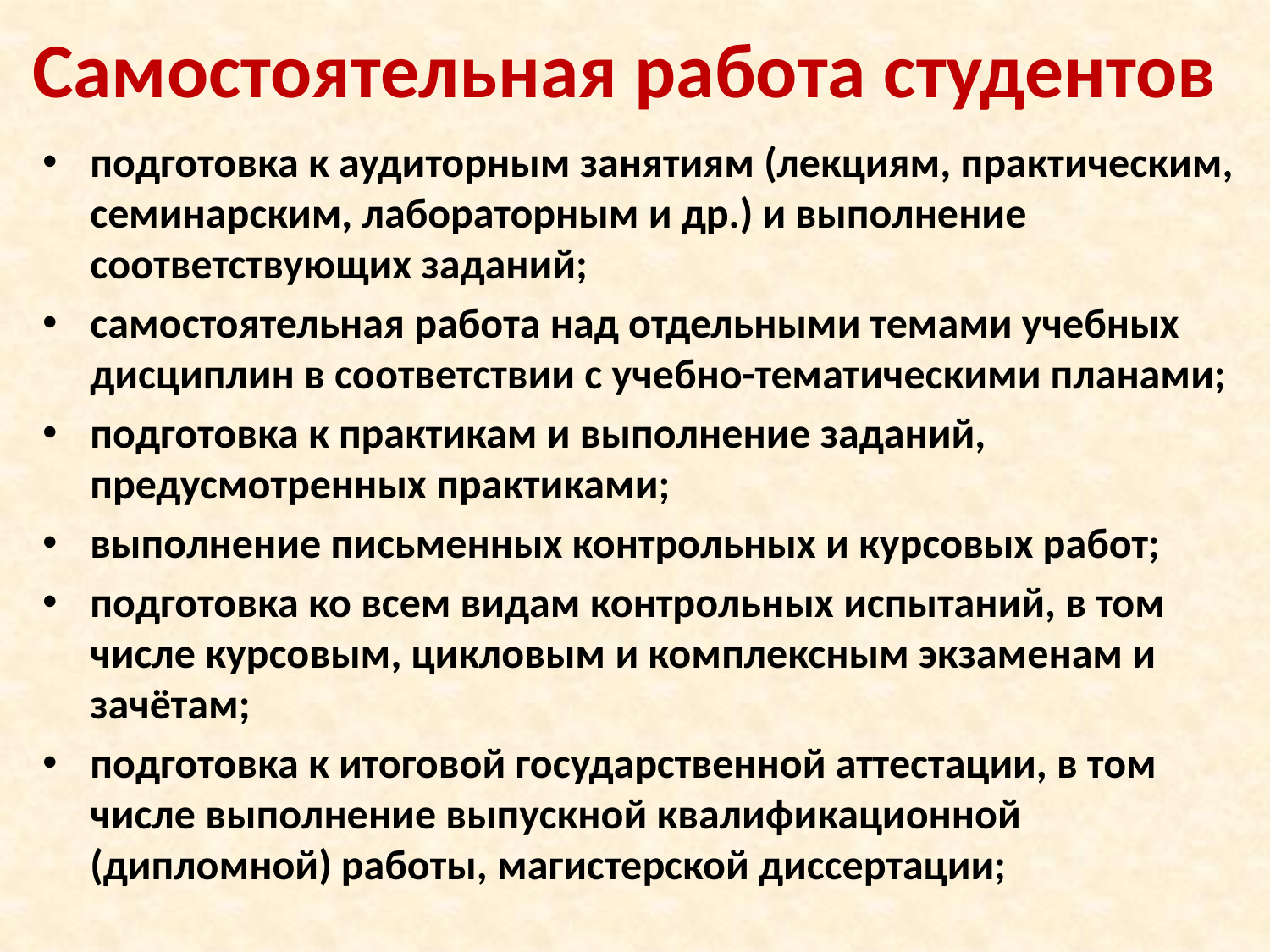

# Самостоятельная работа студентов
подготовка к аудиторным занятиям (лекциям, практическим, семинарским, лабораторным и др.) и выполнение соответствующих заданий;
самостоятельная работа над отдельными темами учебных дисциплин в соответствии с учебно-тематическими планами;
подготовка к практикам и выполнение заданий, предусмотренных практиками;
выполнение письменных контрольных и курсовых работ;
подготовка ко всем видам контрольных испытаний, в том числе курсовым, цикловым и комплексным экзаменам и зачётам;
подготовка к итоговой государственной аттестации, в том числе выполнение выпускной квалификационной (дипломной) работы, магистерской диссертации;